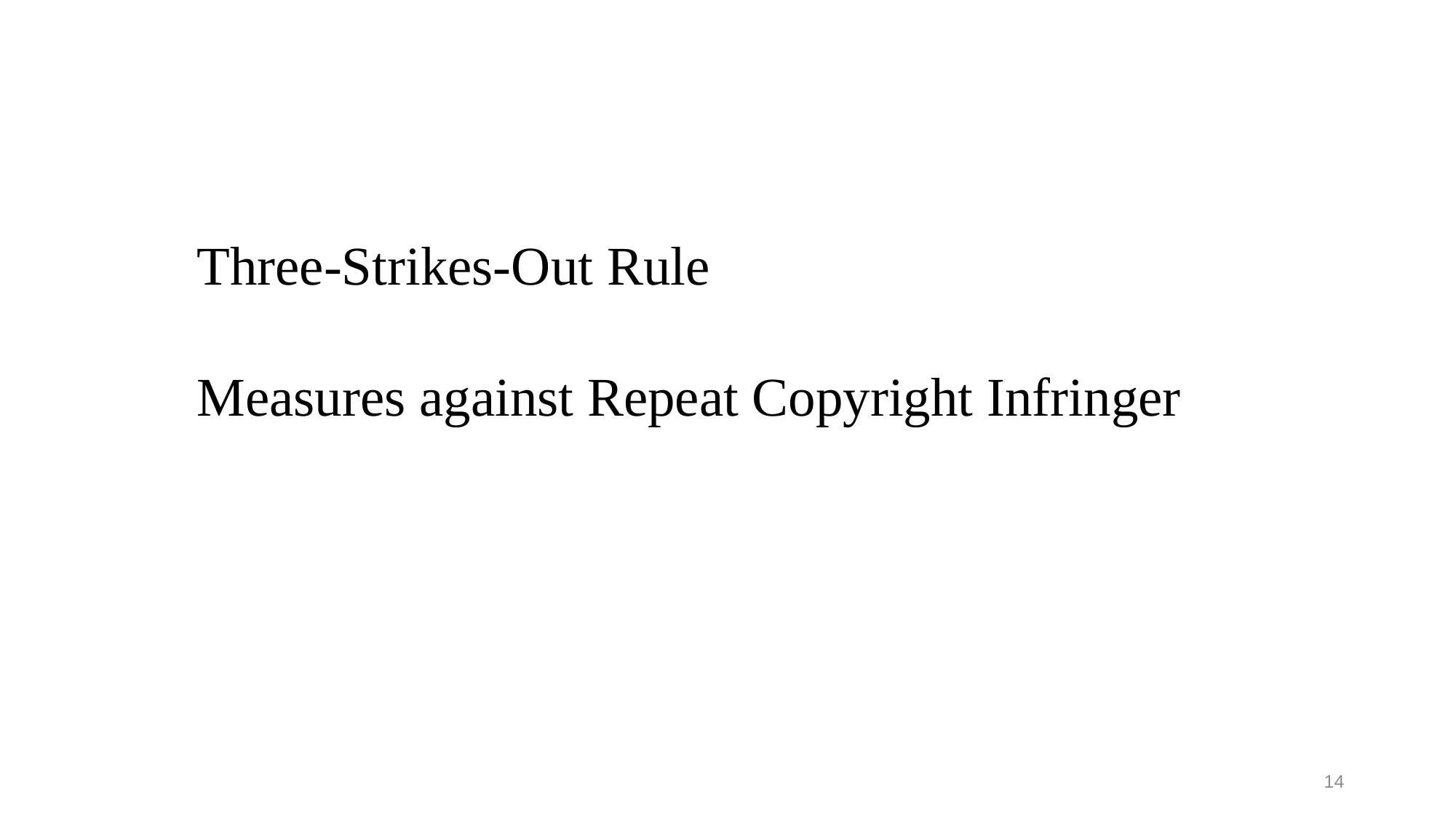

Three-Strikes-Out Rule

Measures against Repeat Copyright Infringer
14